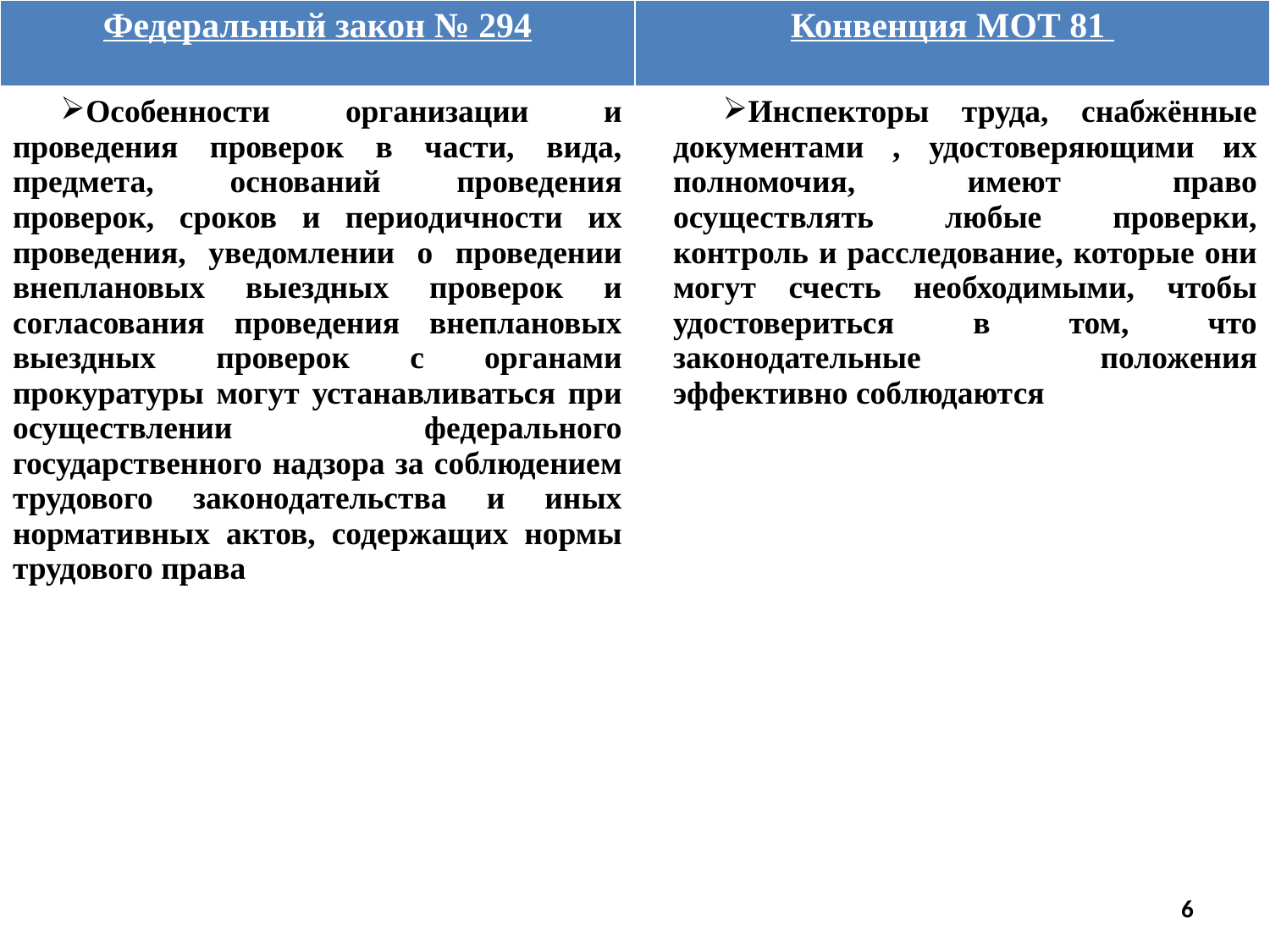

| Федеральный закон № 294 | Конвенция МОТ 81 |
| --- | --- |
| Особенности организации и проведения проверок в части, вида, предмета, оснований проведения проверок, сроков и периодичности их проведения, уведомлении о проведении внеплановых выездных проверок и согласования проведения внеплановых выездных проверок с органами прокуратуры могут устанавливаться при осуществлении федерального государственного надзора за соблюдением трудового законодательства и иных нормативных актов, содержащих нормы трудового права | Инспекторы труда, снабжённые документами , удостоверяющими их полномочия, имеют право осуществлять любые проверки, контроль и расследование, которые они могут счесть необходимыми, чтобы удостовериться в том, что законодательные положения эффективно соблюдаются |
6